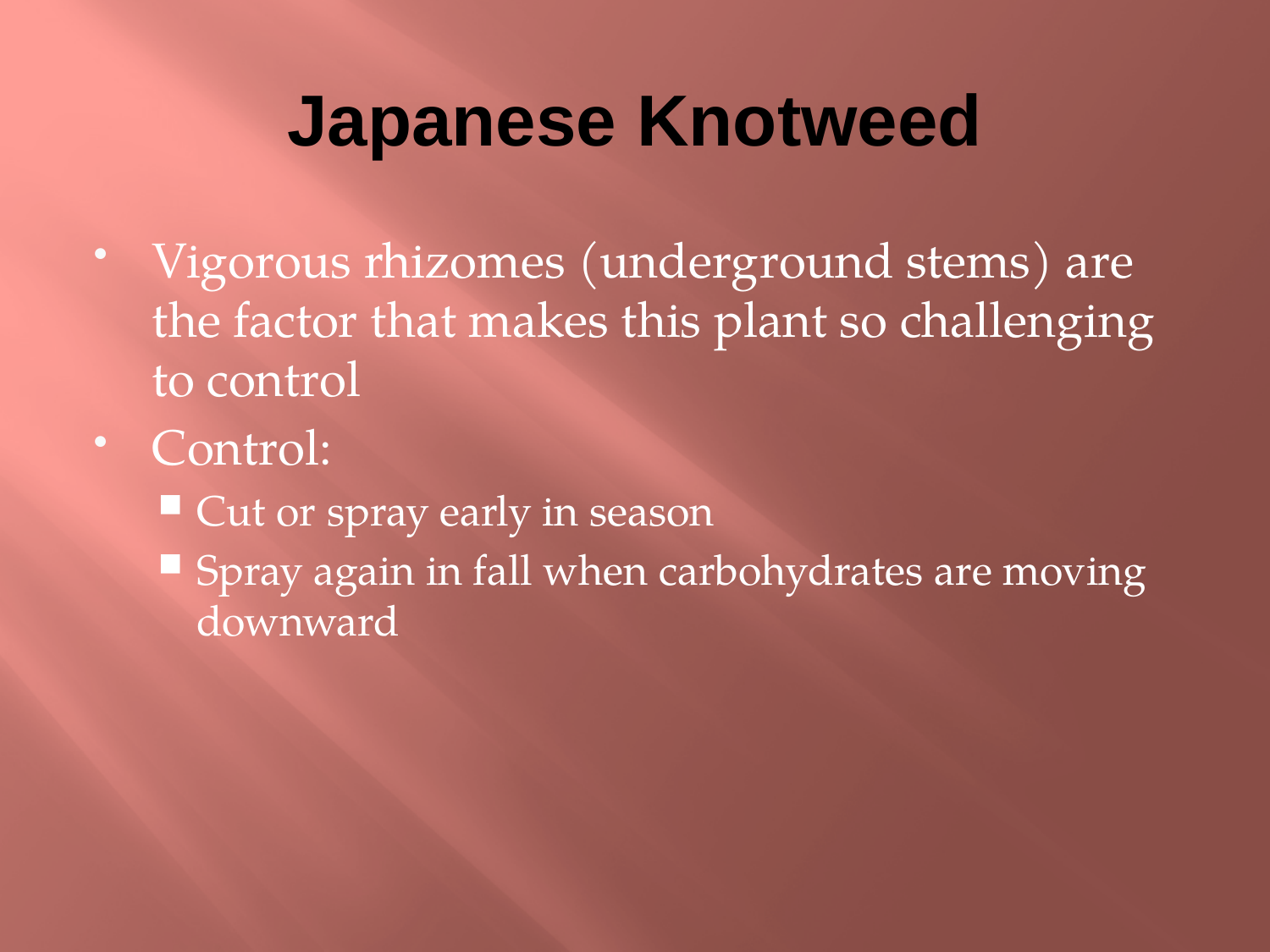

# Japanese Knotweed
Vigorous rhizomes (underground stems) are the factor that makes this plant so challenging to control
Control:
Cut or spray early in season
Spray again in fall when carbohydrates are moving downward